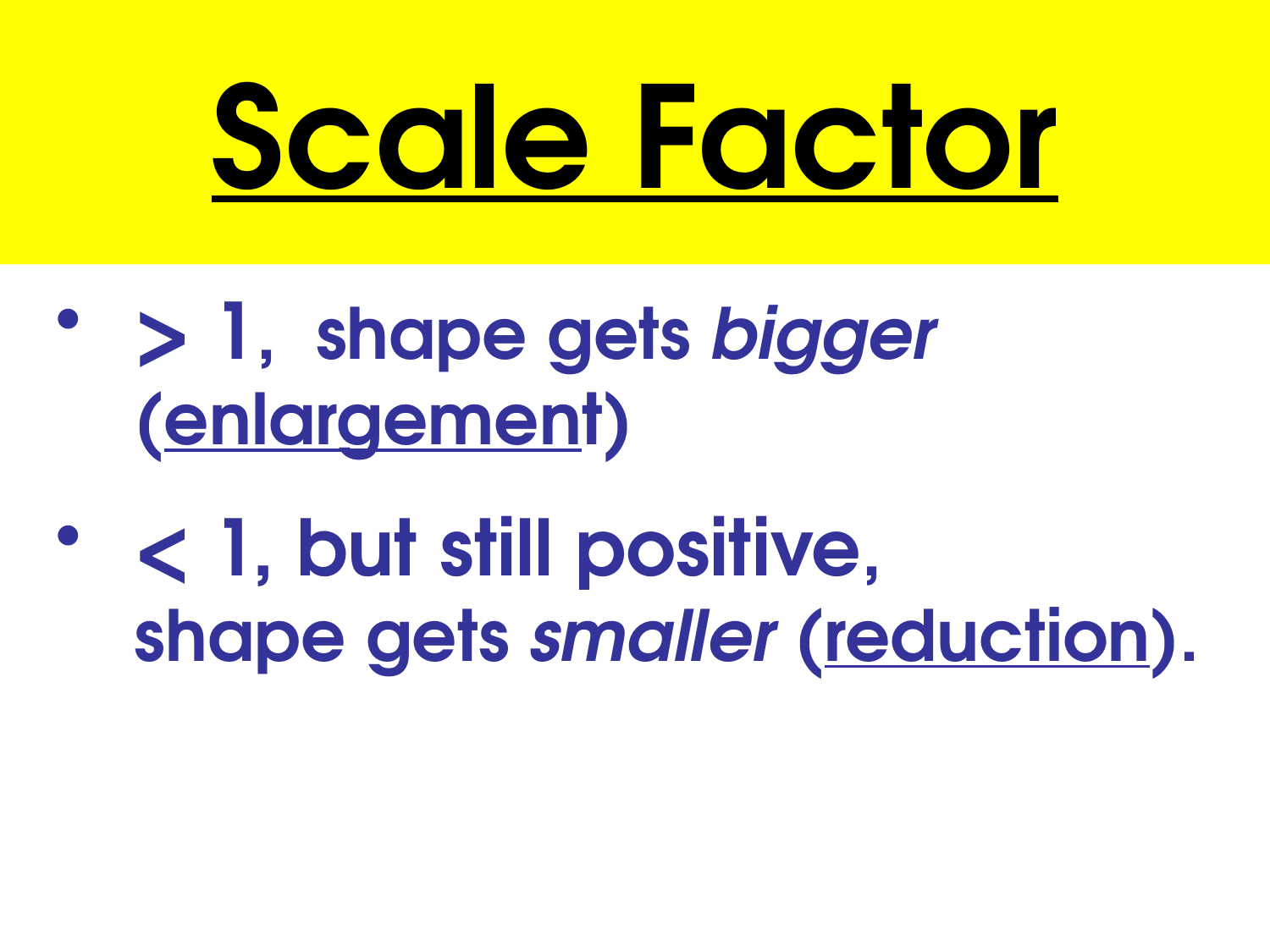

# Scale Factor
> 1,  shape gets bigger          (enlargement)
< 1, but still positive,        shape gets smaller (reduction).